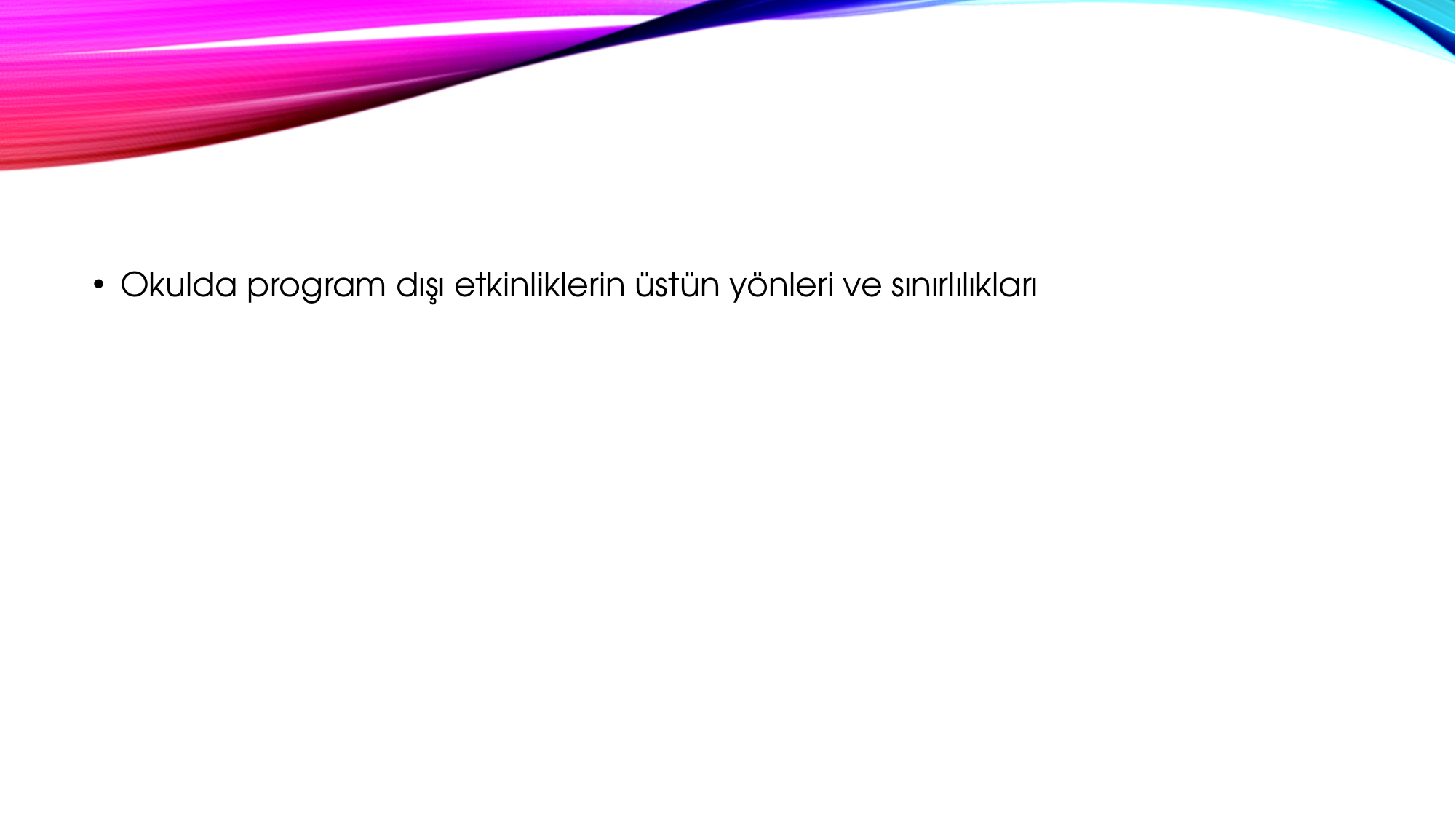

#
Okulda program dışı etkinliklerin üstün yönleri ve sınırlılıkları